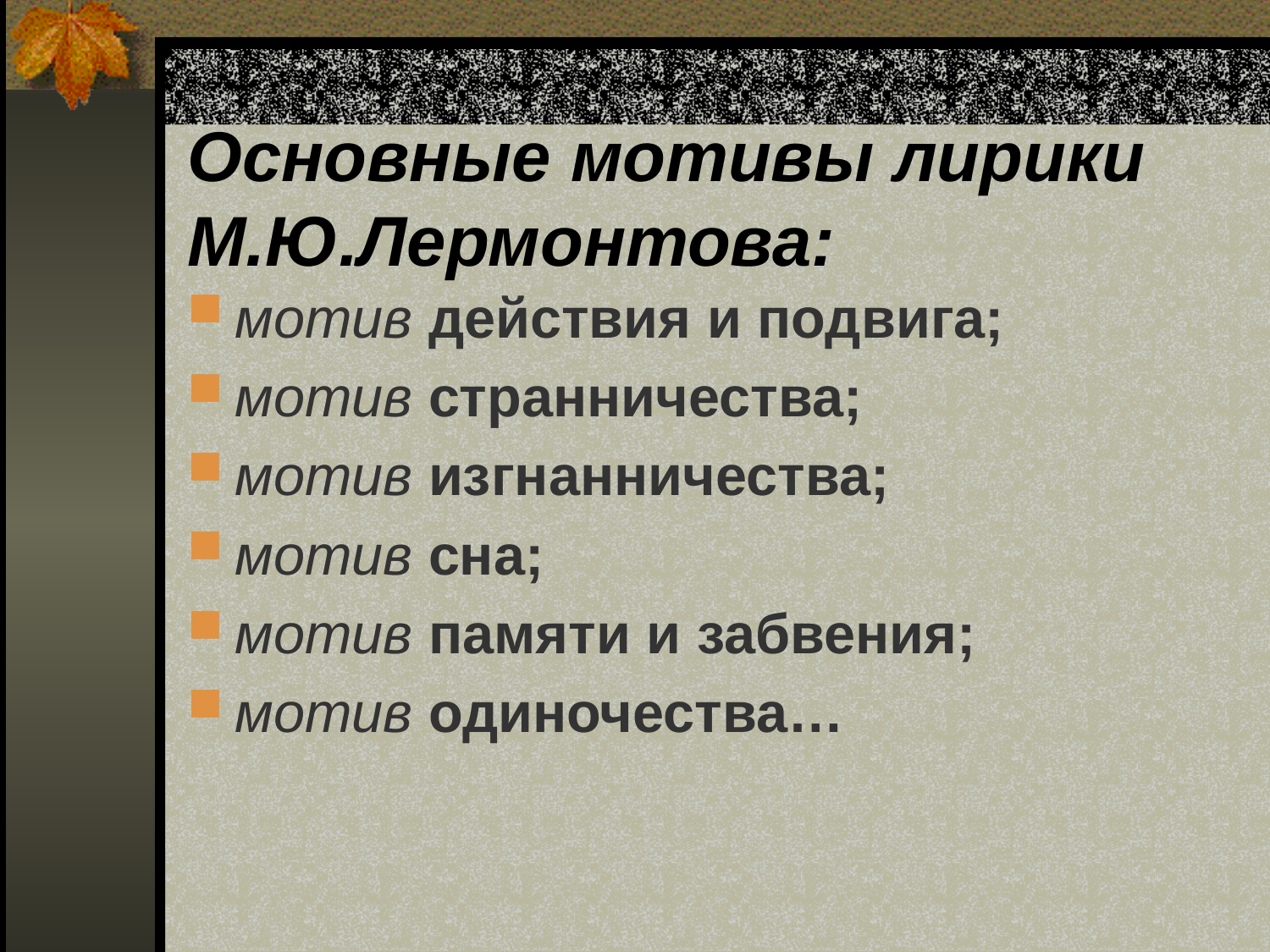

# Основные мотивы лирики М.Ю.Лермонтова:
мотив действия и подвига;
мотив странничества;
мотив изгнанничества;
мотив сна;
мотив памяти и забвения;
мотив одиночества…